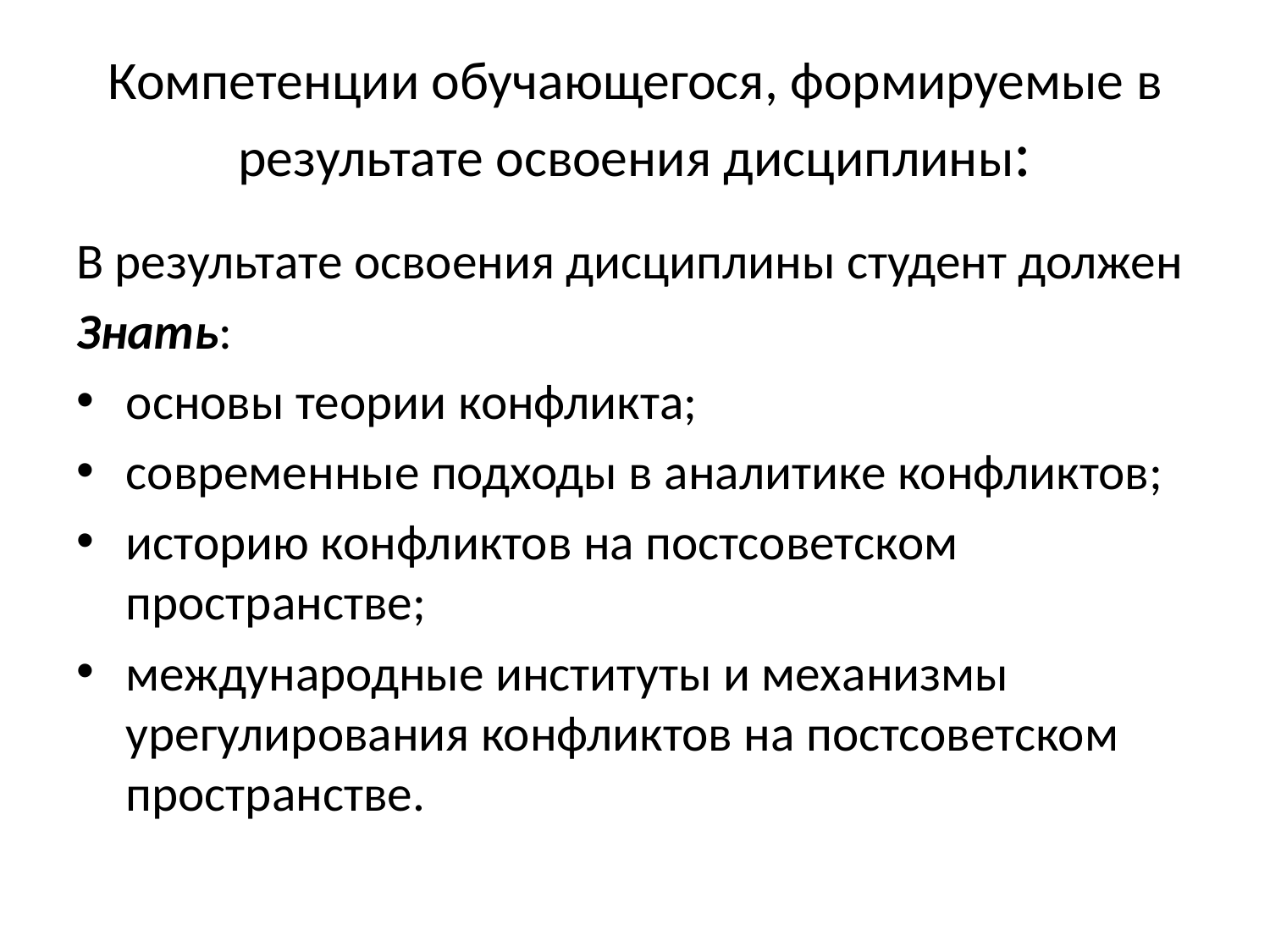

# Компетенции обучающегося, формируемые в результате освоения дисциплины:
В результате освоения дисциплины студент должен
Знать:
основы теории конфликта;
современные подходы в аналитике конфликтов;
историю конфликтов на постсоветском пространстве;
международные институты и механизмы урегулирования конфликтов на постсоветском пространстве.